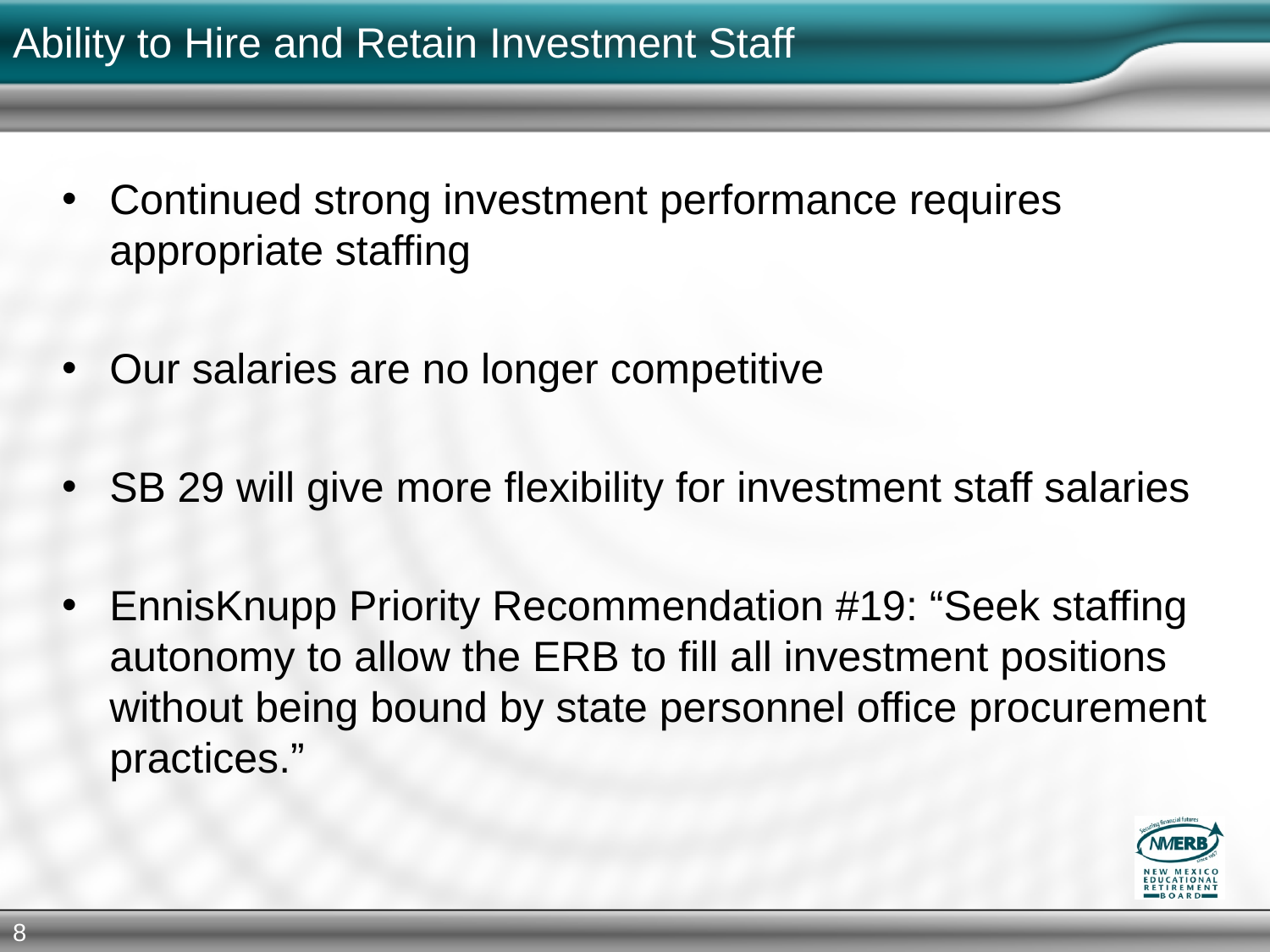

# Ability to Hire and Retain Investment Staff
Continued strong investment performance requires appropriate staffing

Our salaries are no longer competitive

SB 29 will give more flexibility for investment staff salaries

EnnisKnupp Priority Recommendation #19: “Seek staffing autonomy to allow the ERB to fill all investment positions without being bound by state personnel office procurement practices.”
8